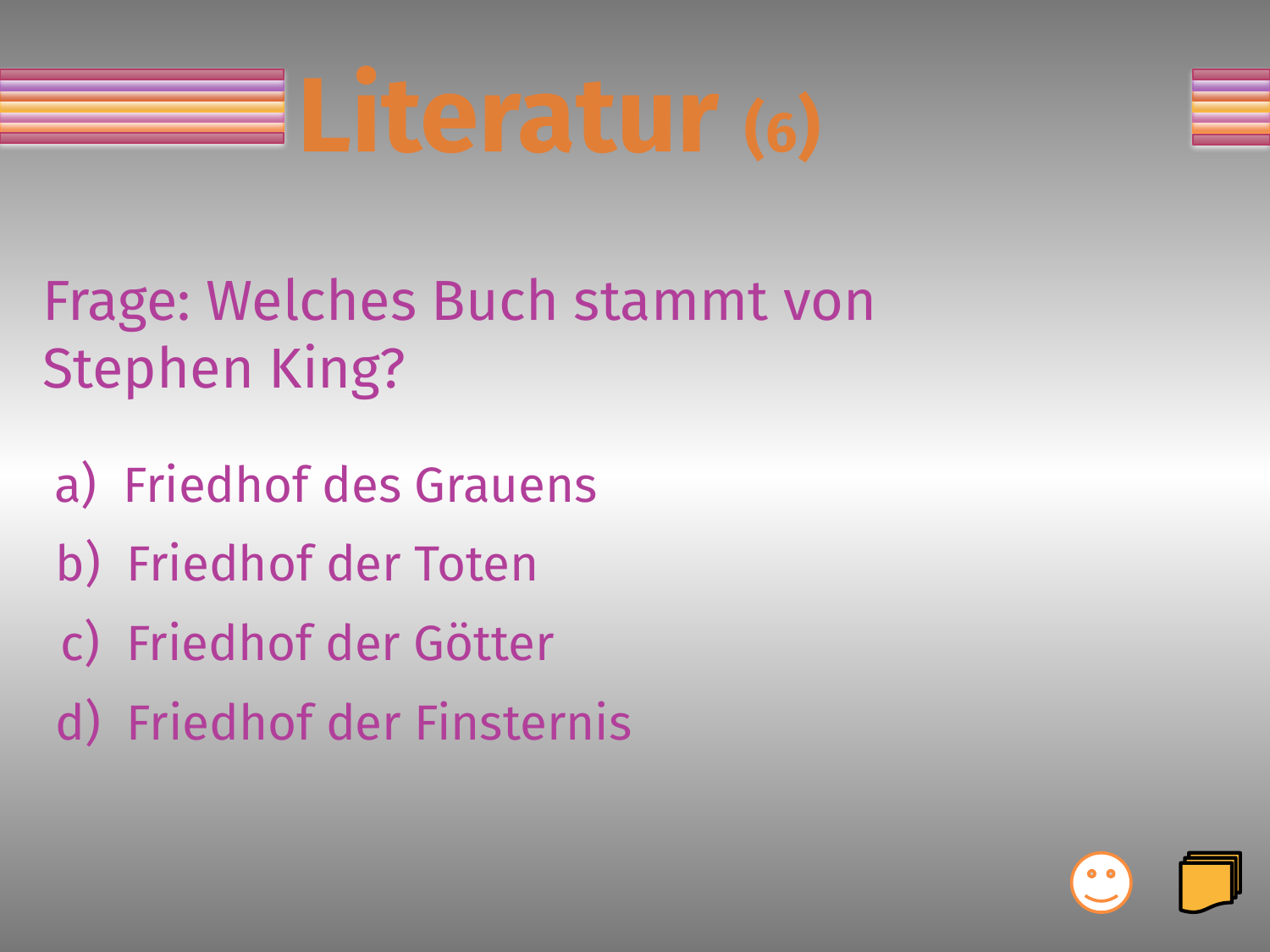

# Literatur (6)
Frage: Welches Buch stammt von
Stephen King?
a)  Friedhof des Grauens
b)  Friedhof der Toten
c)  Friedhof der Götter
d)  Friedhof der Finsternis